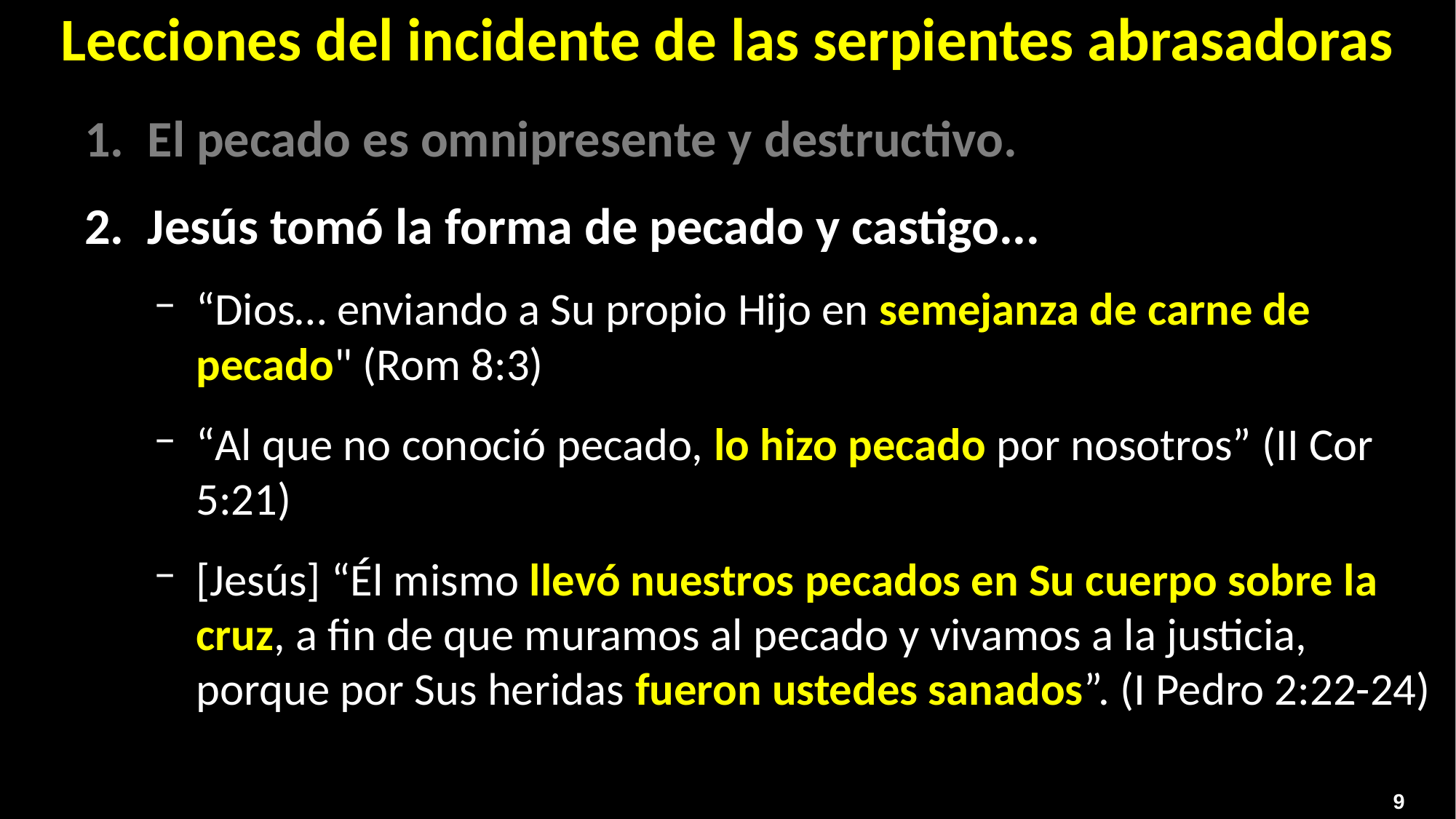

Lecciones del incidente de las serpientes abrasadoras
El pecado es omnipresente y destructivo.
Jesús tomó la forma de pecado y castigo...
“Dios… enviando a Su propio Hijo en semejanza de carne de pecado" (Rom 8:3)
“Al que no conoció pecado, lo hizo pecado por nosotros” (II Cor 5:21)
[Jesús] “Él mismo llevó nuestros pecados en Su cuerpo sobre la cruz, a fin de que muramos al pecado y vivamos a la justicia, porque por Sus heridas fueron ustedes sanados”. (I Pedro 2:22-24)
9